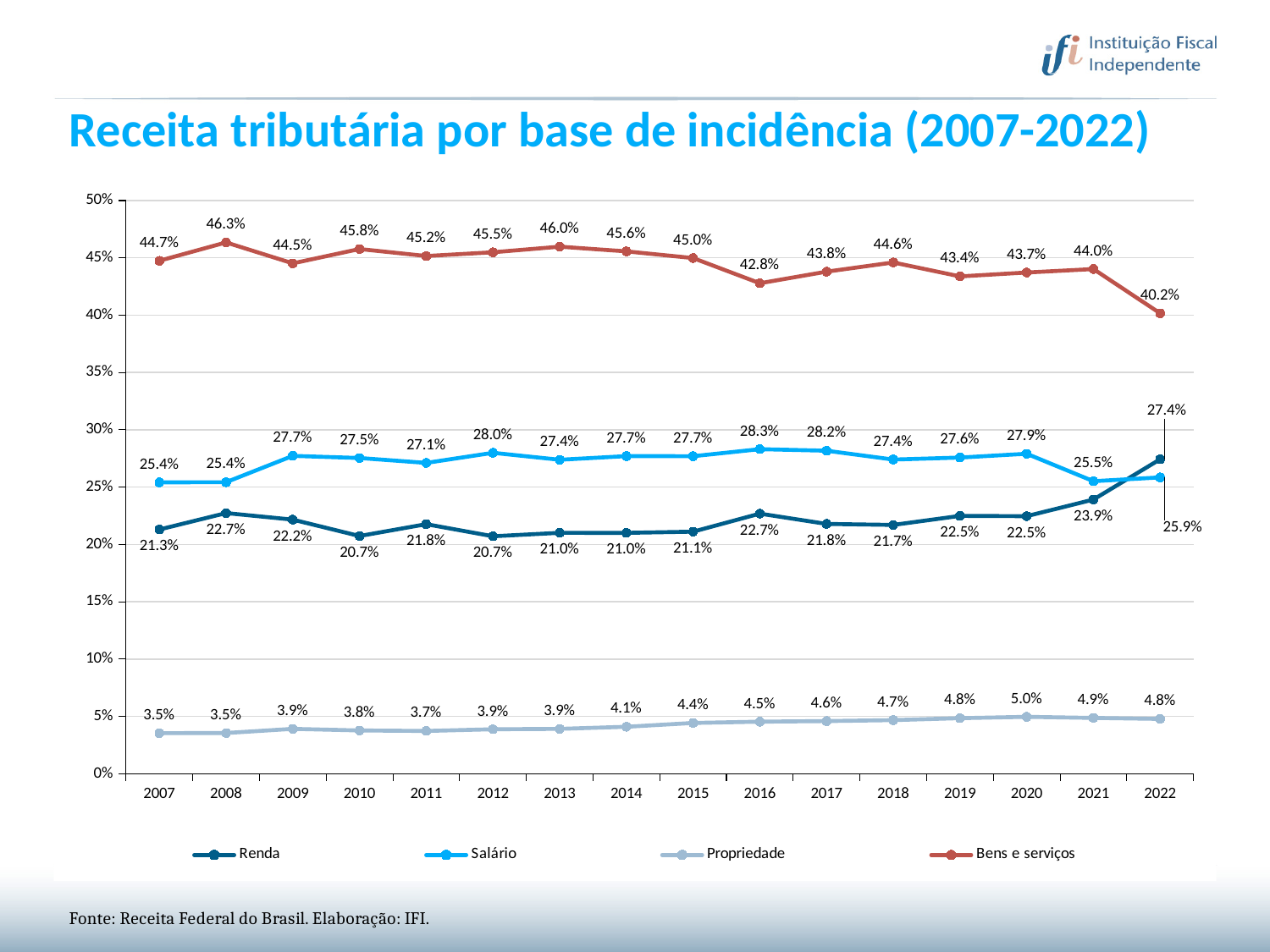

Receita tributária por base de incidência (2007-2022)

### Chart

| Category | Renda | Salário | Propriedade | Bens e serviços |
|---|---|---|---|---|
| 2007 | 0.21302905014309442 | 0.254164712137962 | 0.035357780154580055 | 0.4474357718899238 |
| 2008 | 0.22736961535398448 | 0.2543250047769867 | 0.035497256039686335 | 0.463448204902349 |
| 2009 | 0.2216664343456044 | 0.2772779646683349 | 0.03910203337442928 | 0.44518844560576515 |
| 2010 | 0.2073278760675937 | 0.27542938266452477 | 0.03772693278704936 | 0.4577126114164806 |
| 2011 | 0.21771494179685522 | 0.2711296814705983 | 0.03730596338894395 | 0.451607687630733 |
| 2012 | 0.20709903654561404 | 0.2799580863195487 | 0.03877222326474867 | 0.4548537538614315 |
| 2013 | 0.21011186850203223 | 0.27386938380947423 | 0.03911784447193643 | 0.45975115263020794 |
| 2014 | 0.2100814611951319 | 0.2770505512110156 | 0.04093430464899394 | 0.45563688931422675 |
| 2015 | 0.21116440043066942 | 0.2769721544751516 | 0.04427325044191233 | 0.44980917096177814 |
| 2016 | 0.2269006423820765 | 0.28312535229723423 | 0.04537842005194438 | 0.42782830004710115 |
| 2017 | 0.21793085440145948 | 0.28175629340076297 | 0.045917186810936254 | 0.4379659687331074 |
| 2018 | 0.21703762585594213 | 0.2740500623899337 | 0.046765185847085715 | 0.44597480274628415 |
| 2019 | 0.22492045155000914 | 0.2758163874690784 | 0.04843127873565593 | 0.43380261405933235 |
| 2020 | 0.22468413228168227 | 0.27913692471647245 | 0.04961605654570734 | 0.4372255890905006 |
| 2021 | 0.2391693125553538 | 0.25516613183814546 | 0.04868524868108161 | 0.4402101280762963 |
| 2022 | 0.27432162881480127 | 0.25851127866011187 | 0.047783790070496865 | 0.40165579076539565 |
Fonte: Receita Federal do Brasil. Elaboração: IFI.